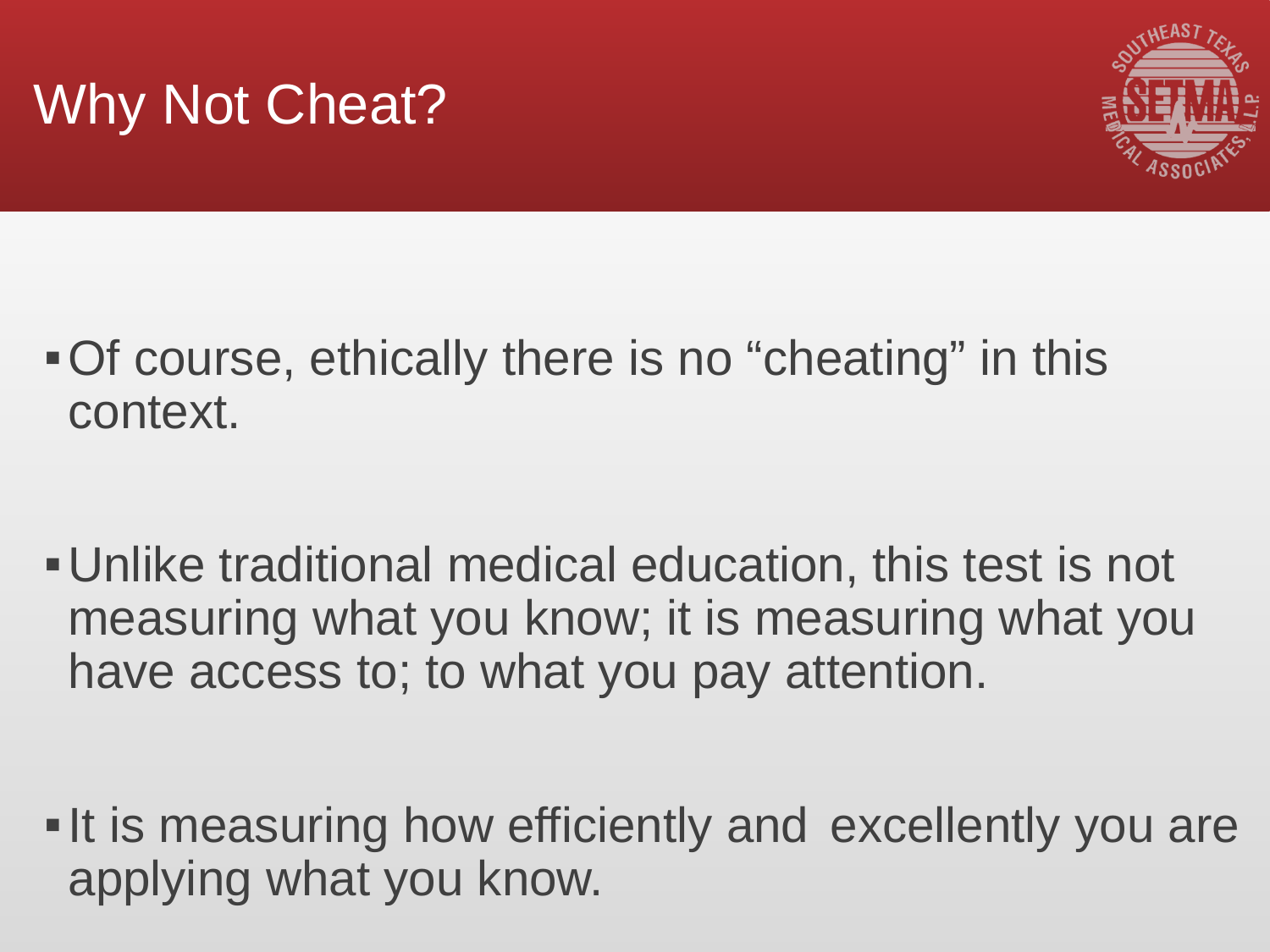

# Why Not Cheat?

Of course, ethically there is no “cheating” in this context.

Unlike traditional medical education, this test is not measuring what you know; it is measuring what you have access to; to what you pay attention.

It is measuring how efficiently and 	excellently you are applying what you know.